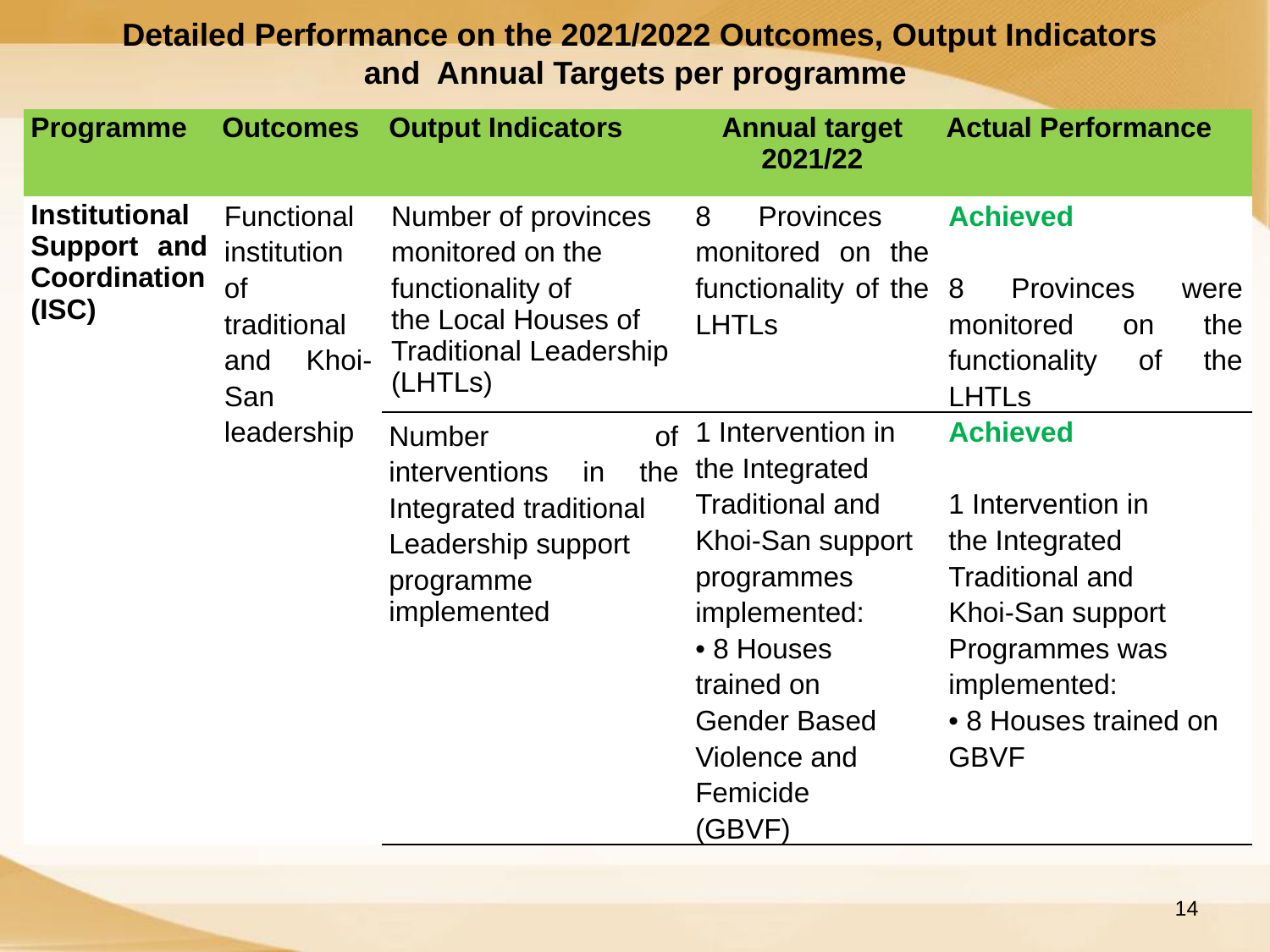

Detailed Performance on the 2021/2022 Outcomes, Output Indicators and  Annual Targets per programme
| Programme | Outcomes | Output Indicators | Annual target 2021/22 | Actual Performance |
| --- | --- | --- | --- | --- |
| Institutional Support and Coordination (ISC) | Functional institution of traditional and Khoi-San leadership | Number of provinces monitored on the functionality of the Local Houses of Traditional Leadership (LHTLs) | 8 Provinces monitored on the functionality of the LHTLs | Achieved   8 Provinces were monitored on the functionality of the LHTLs |
|  |  | Number of interventions in the Integrated traditional Leadership support programme implemented | 1 Intervention in the Integrated Traditional and Khoi-San support programmes implemented: • 8 Houses trained on Gender Based Violence and Femicide (GBVF) | Achieved 1 Intervention in the Integrated Traditional and Khoi-San support Programmes was implemented: • 8 Houses trained on GBVF |
14